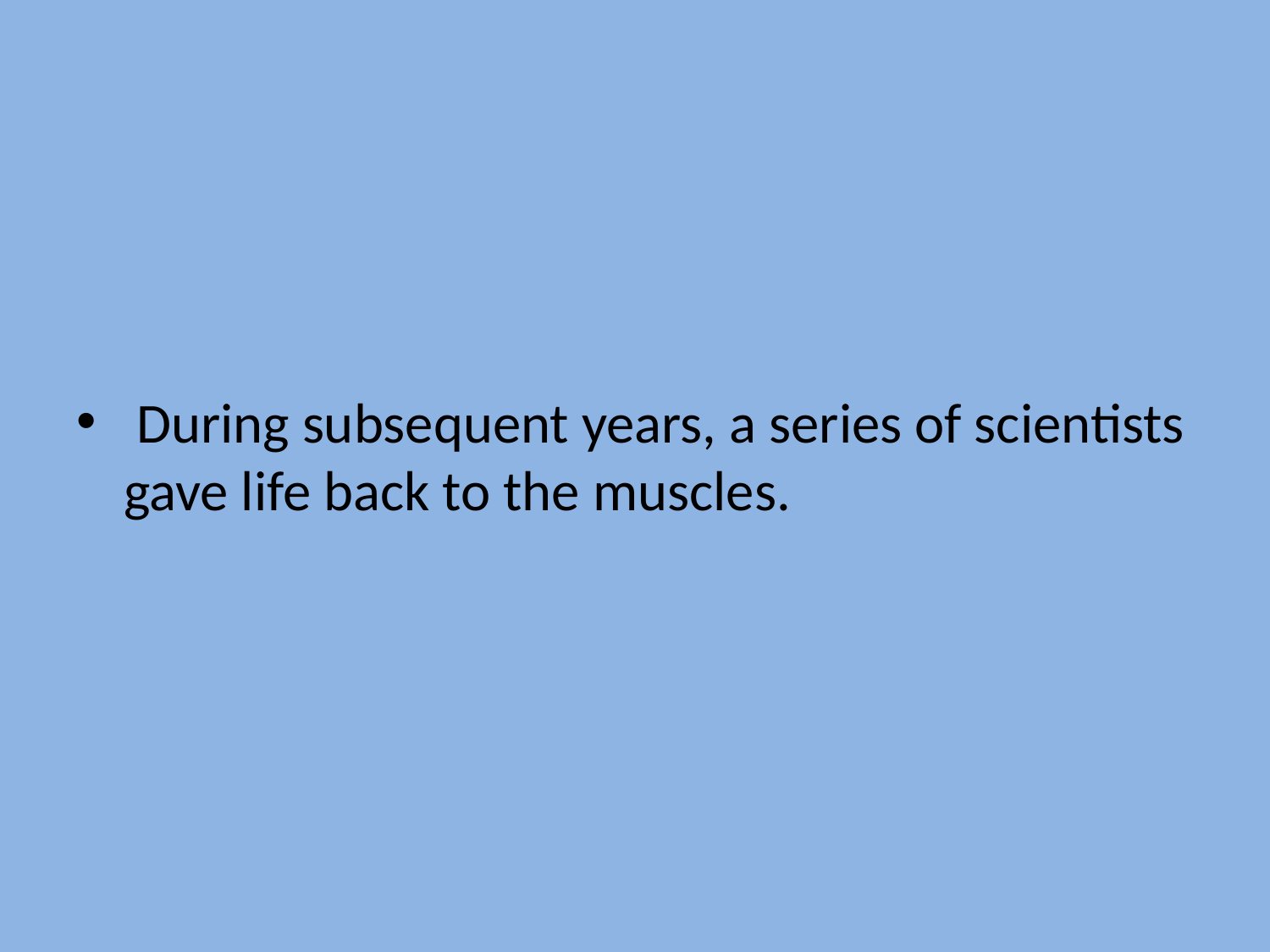

#

 During subsequent years, a series of scientists gave life back to the muscles.